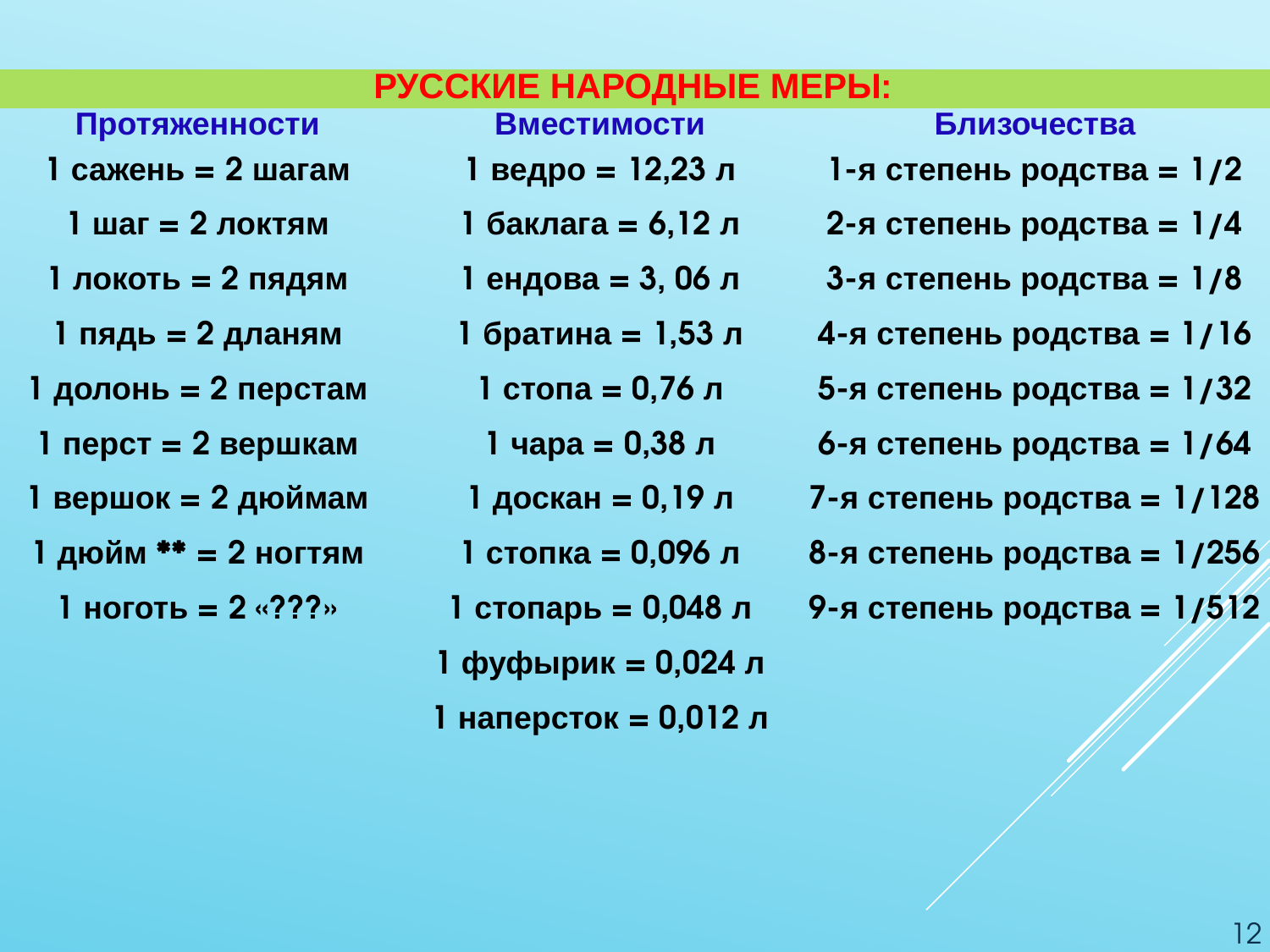

| РУССКИЕ НАРОДНЫЕ МЕРЫ: |  |  |
| --- | --- | --- |
| Протяженности | Вместимости | Близочества |
| 1 сажень = 2 шагам | 1 ведро = 12,23 л | 1-я степень родства = 1/2 |
| 1 шаг = 2 локтям | 1 баклага = 6,12 л | 2-я степень родства = 1/4 |
| 1 локоть = 2 пядям | 1 ендова = 3, 06 л | 3-я степень родства = 1/8 |
| 1 пядь = 2 дланям | 1 братина = 1,53 л | 4-я степень родства = 1/16 |
| 1 долонь = 2 перстам | 1 стопа = 0,76 л | 5-я степень родства = 1/32 |
| 1 перст = 2 вершкам | 1 чара = 0,38 л | 6-я степень родства = 1/64 |
| 1 вершок = 2 дюймам | 1 доскан = 0,19 л | 7-я степень родства = 1/128 |
| 1 дюйм \*\* = 2 ногтям | 1 стопка = 0,096 л | 8-я степень родства = 1/256 |
| 1 ноготь = 2 «???» | 1 стопарь = 0,048 л | 9-я степень родства = 1/512 |
|  | 1 фуфырик = 0,024 л |  |
|  | 1 наперсток = 0,012 л |  |
12